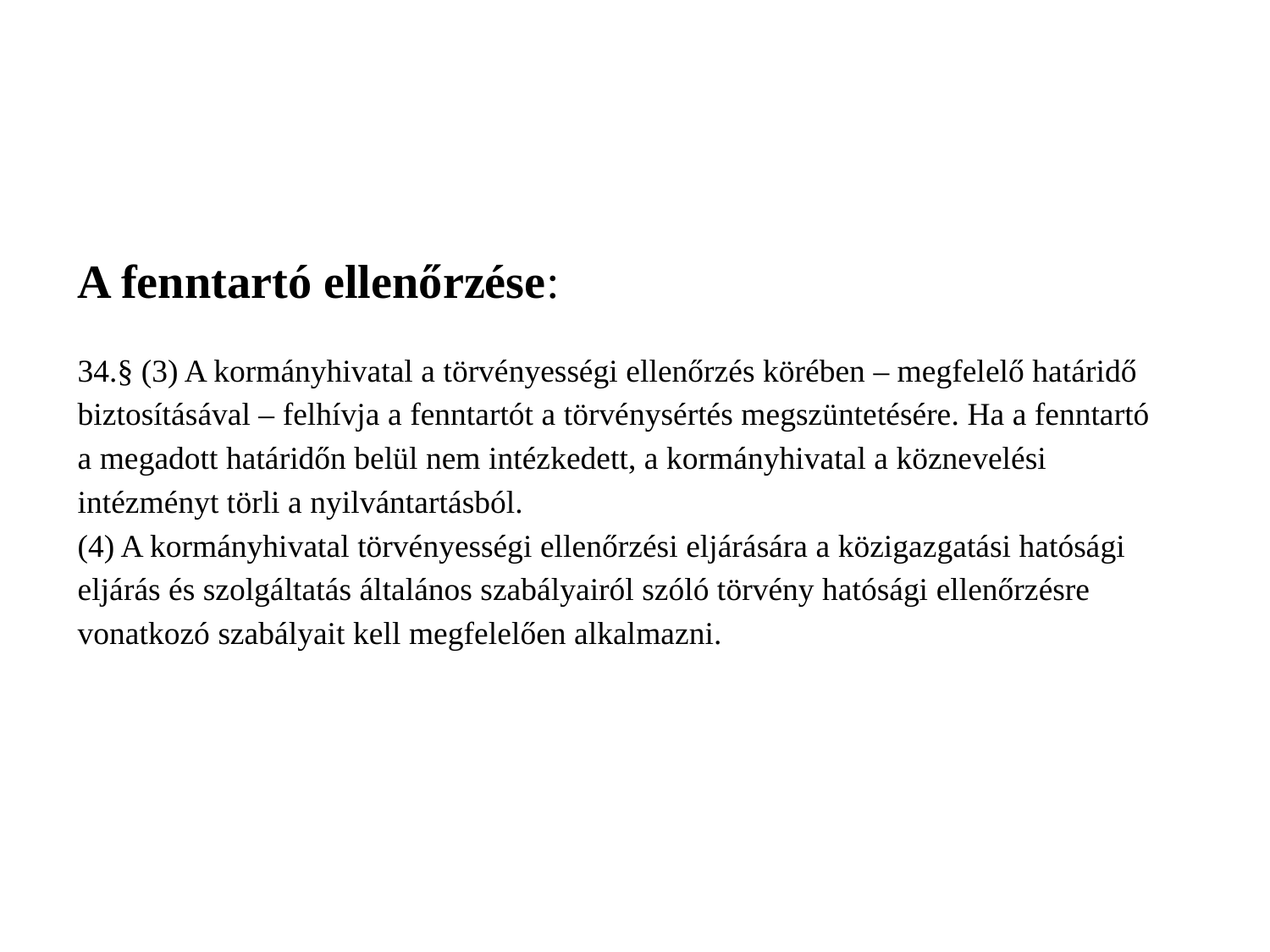

# A fenntartó ellenőrzése: 34.§ (3) A kormányhivatal a törvényességi ellenőrzés körében – megfelelő határidő biztosításával – felhívja a fenntartót a törvénysértés megszüntetésére. Ha a fenntartó a megadott határidőn belül nem intézkedett, a kormányhivatal a köznevelési intézményt törli a nyilvántartásból. (4) A kormányhivatal törvényességi ellenőrzési eljárására a közigazgatási hatósági eljárás és szolgáltatás általános szabályairól szóló törvény hatósági ellenőrzésre vonatkozó szabályait kell megfelelően alkalmazni.